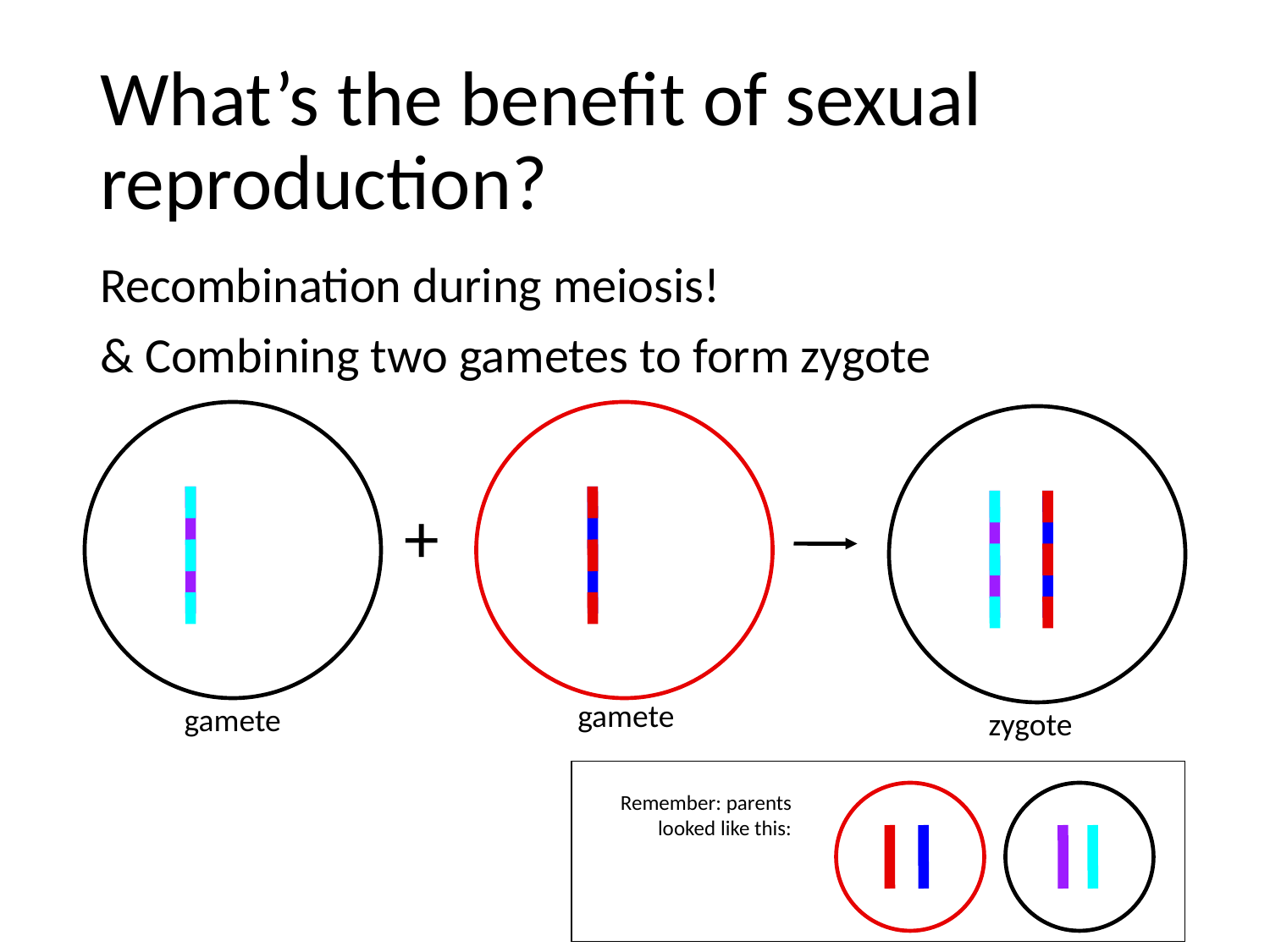

What’s the benefit of sexual reproduction?
Recombination during meiosis!
& Combining two gametes to form zygote

+

gamete
gamete
zygote

Remember: parents looked like this: